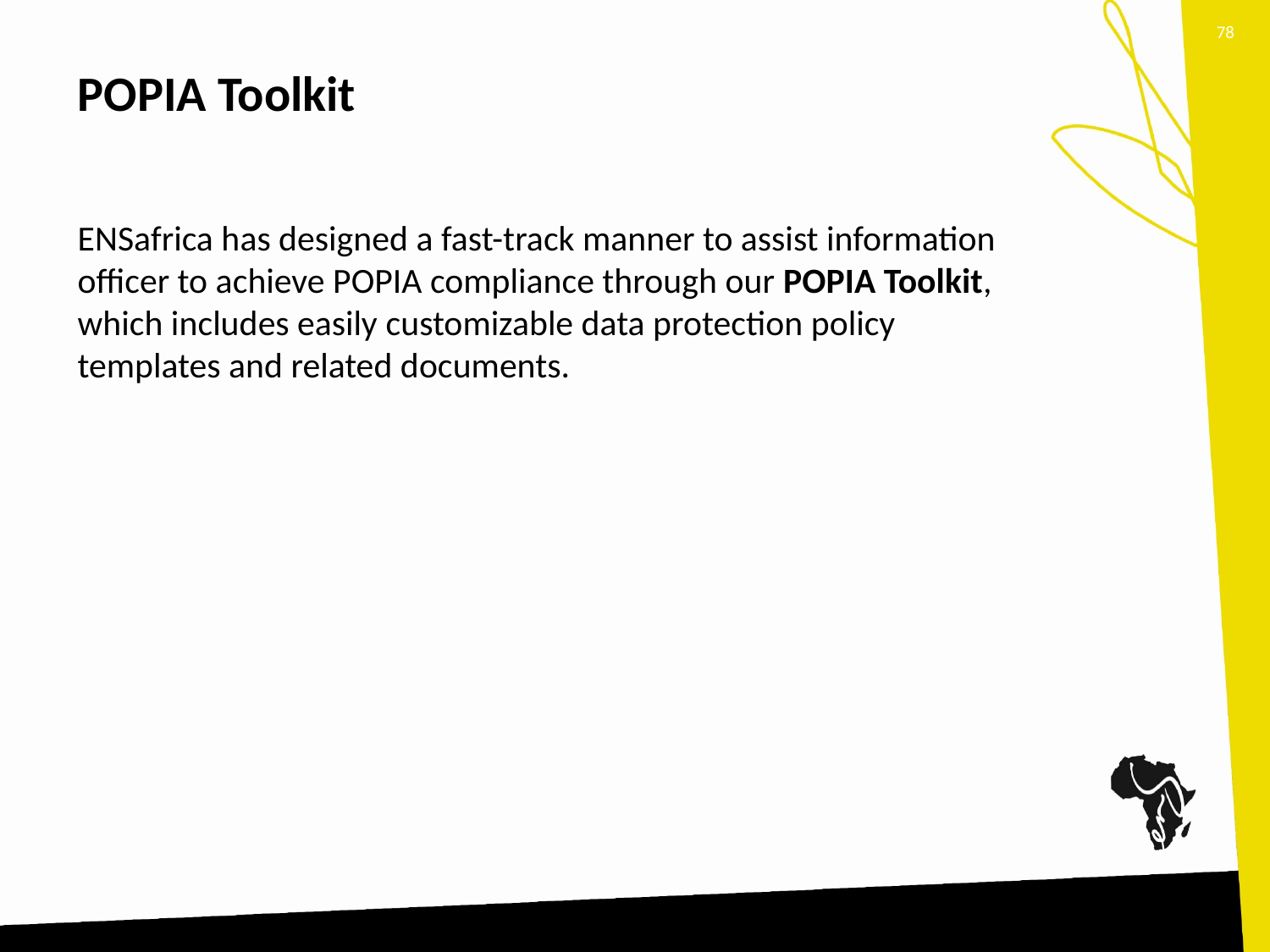

78
# POPIA Toolkit

ENSafrica has designed a fast-track manner to assist information officer to achieve POPIA compliance through our POPIA Toolkit, which includes easily customizable data protection policy templates and related documents.